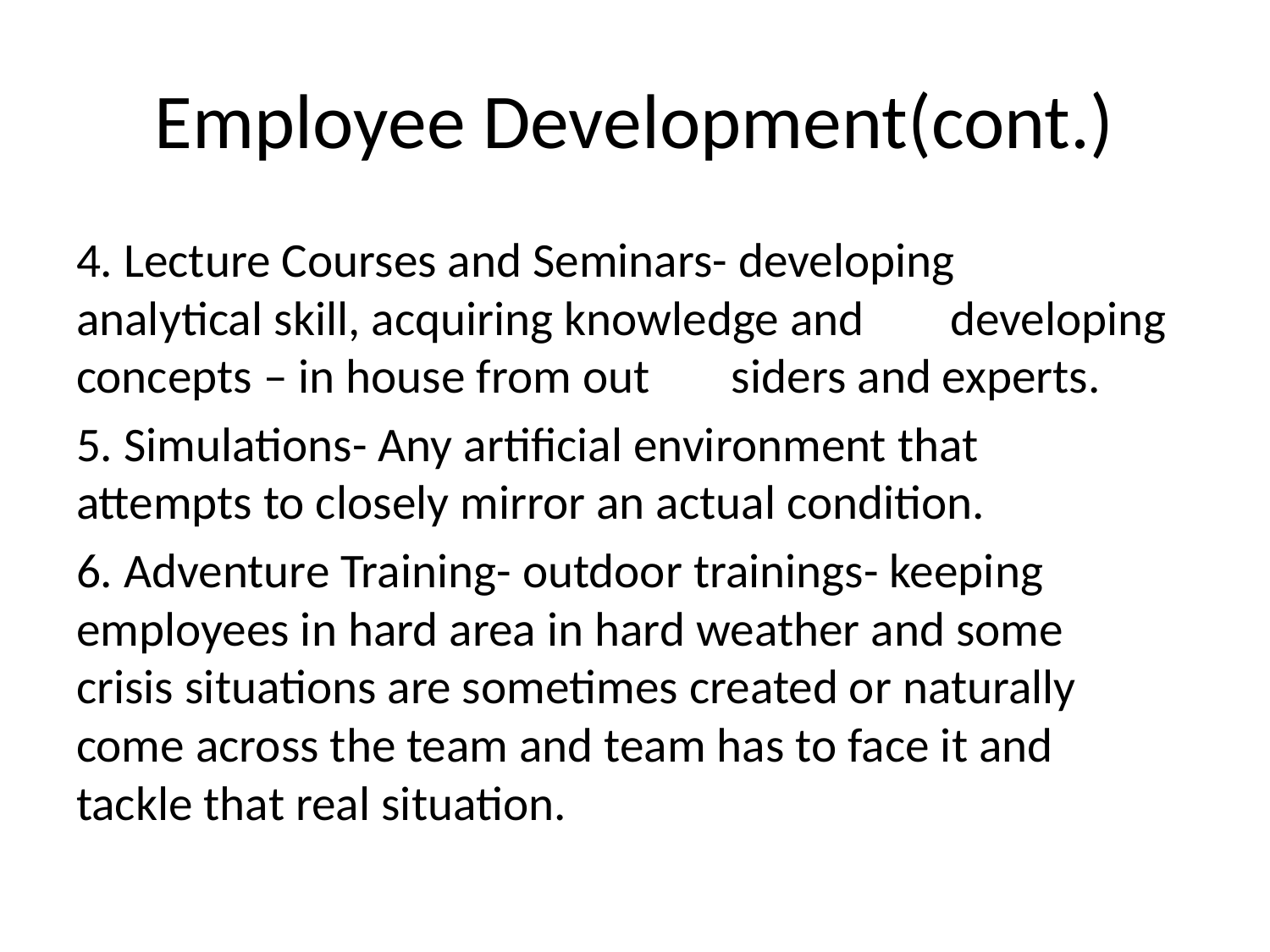

# Employee Development(cont.)
4. Lecture Courses and Seminars- developing     	analytical skill, acquiring knowledge and 	developing concepts – in house from out 	siders and experts.
5. Simulations- Any artificial environment that 	attempts to closely mirror an actual condition.
6. Adventure Training- outdoor trainings- keeping 	employees in hard area in hard weather and some 	crisis situations are sometimes created or naturally 	come across the team and team has to face it and 	tackle that real situation.